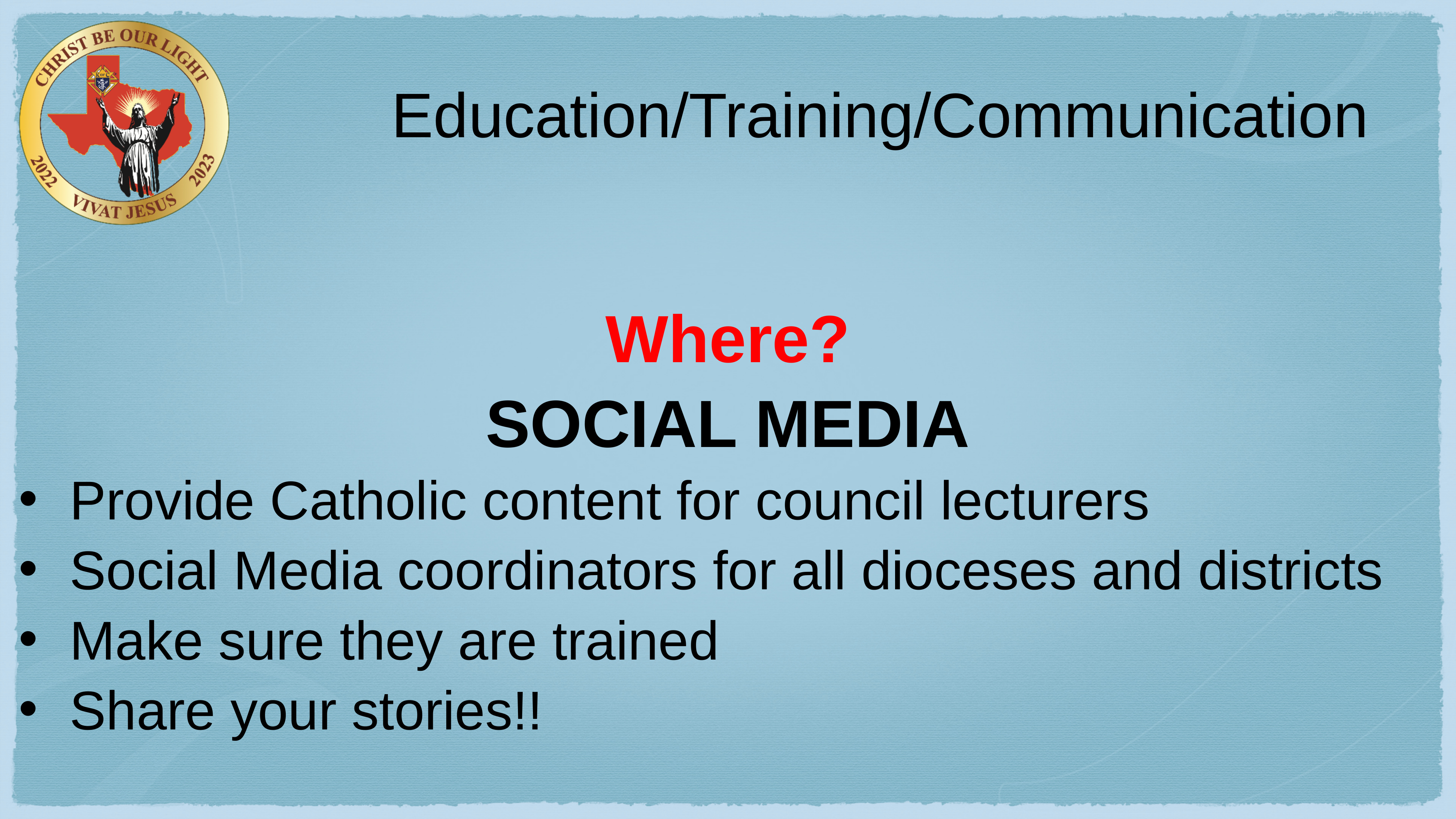

# Education/Training/Communication
Where?
SOCIAL MEDIA
Provide Catholic content for council lecturers
Social Media coordinators for all dioceses and districts
Make sure they are trained
Share your stories!!